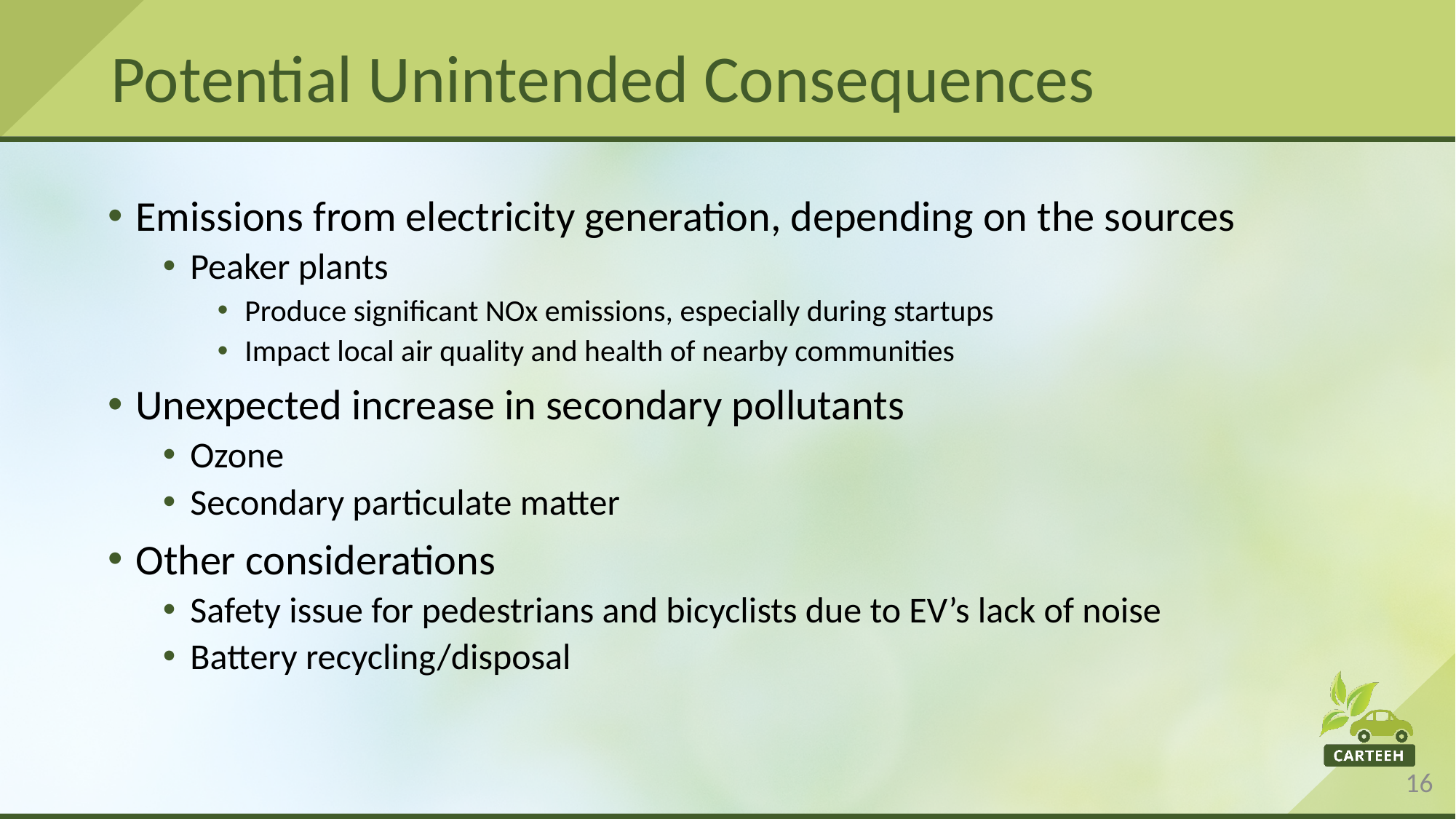

# Potential Unintended Consequences
Emissions from electricity generation, depending on the sources
Peaker plants
Produce significant NOx emissions, especially during startups
Impact local air quality and health of nearby communities
Unexpected increase in secondary pollutants
Ozone
Secondary particulate matter
Other considerations
Safety issue for pedestrians and bicyclists due to EV’s lack of noise
Battery recycling/disposal